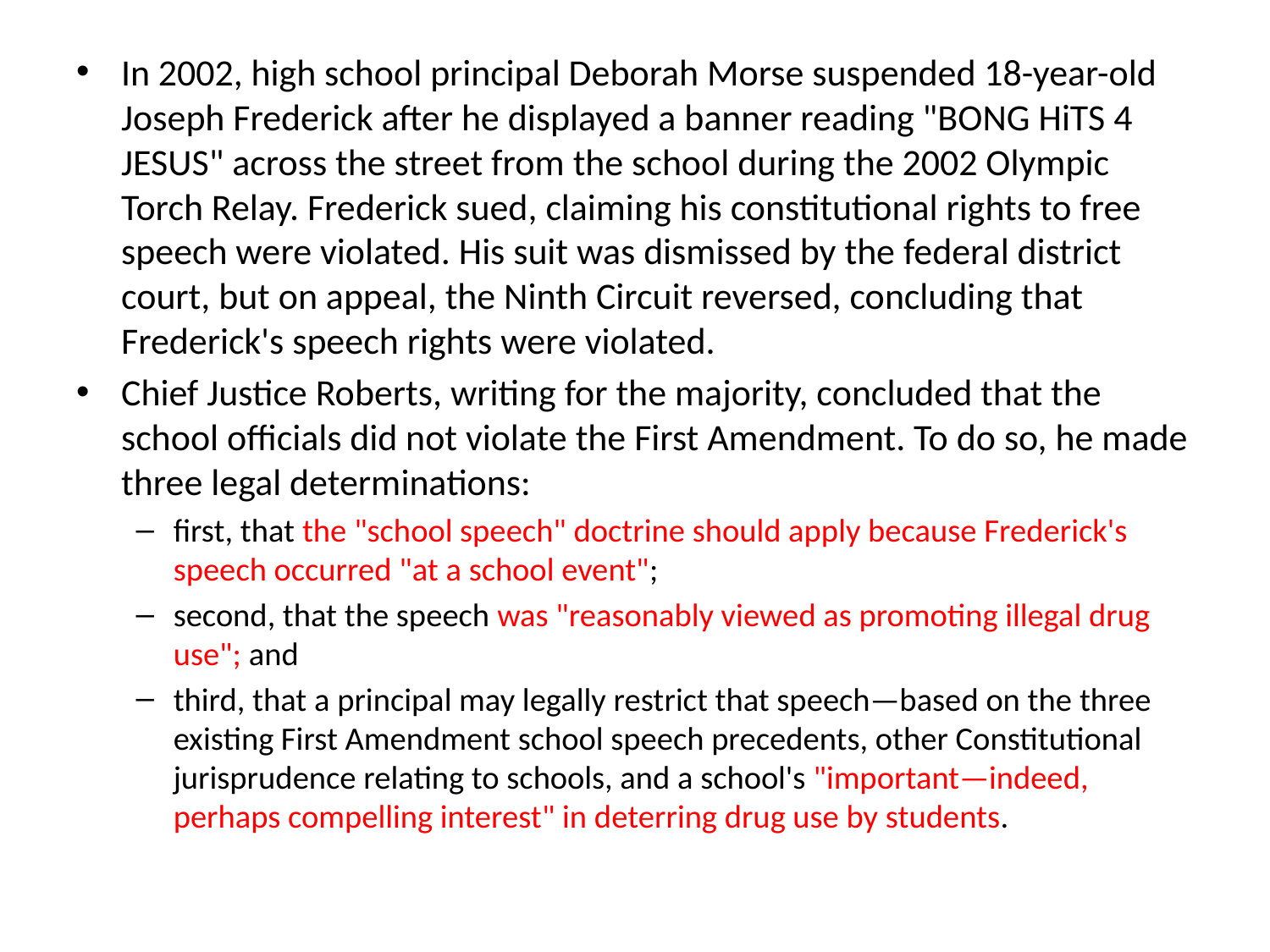

#
In 2002, high school principal Deborah Morse suspended 18-year-old Joseph Frederick after he displayed a banner reading "BONG HiTS 4 JESUS" across the street from the school during the 2002 Olympic Torch Relay. Frederick sued, claiming his constitutional rights to free speech were violated. His suit was dismissed by the federal district court, but on appeal, the Ninth Circuit reversed, concluding that Frederick's speech rights were violated.
Chief Justice Roberts, writing for the majority, concluded that the school officials did not violate the First Amendment. To do so, he made three legal determinations:
first, that the "school speech" doctrine should apply because Frederick's speech occurred "at a school event";
second, that the speech was "reasonably viewed as promoting illegal drug use"; and
third, that a principal may legally restrict that speech—based on the three existing First Amendment school speech precedents, other Constitutional jurisprudence relating to schools, and a school's "important—indeed, perhaps compelling interest" in deterring drug use by students.